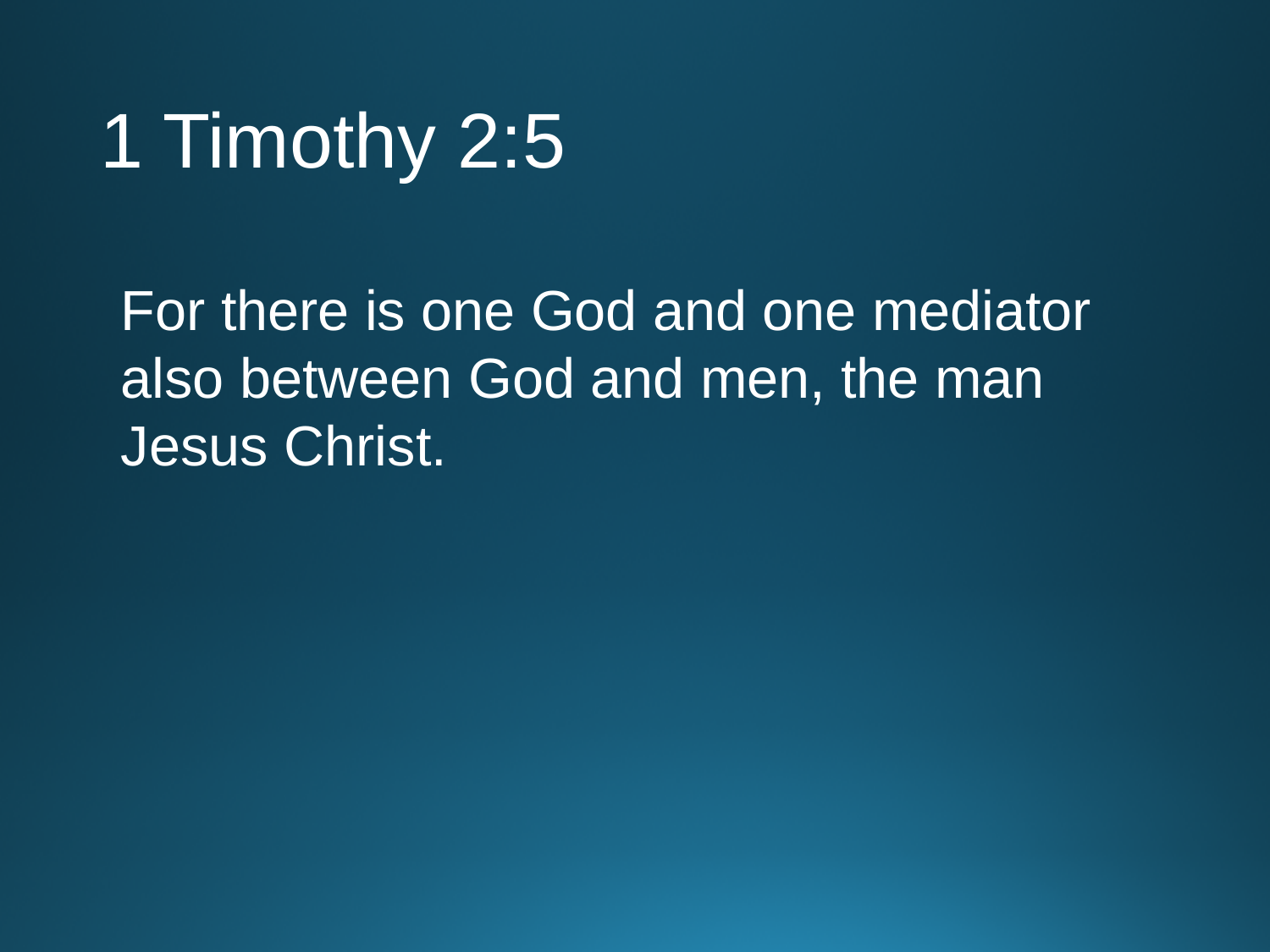

# 1 Timothy 2:5
For there is one God and one mediator also between God and men, the man Jesus Christ.